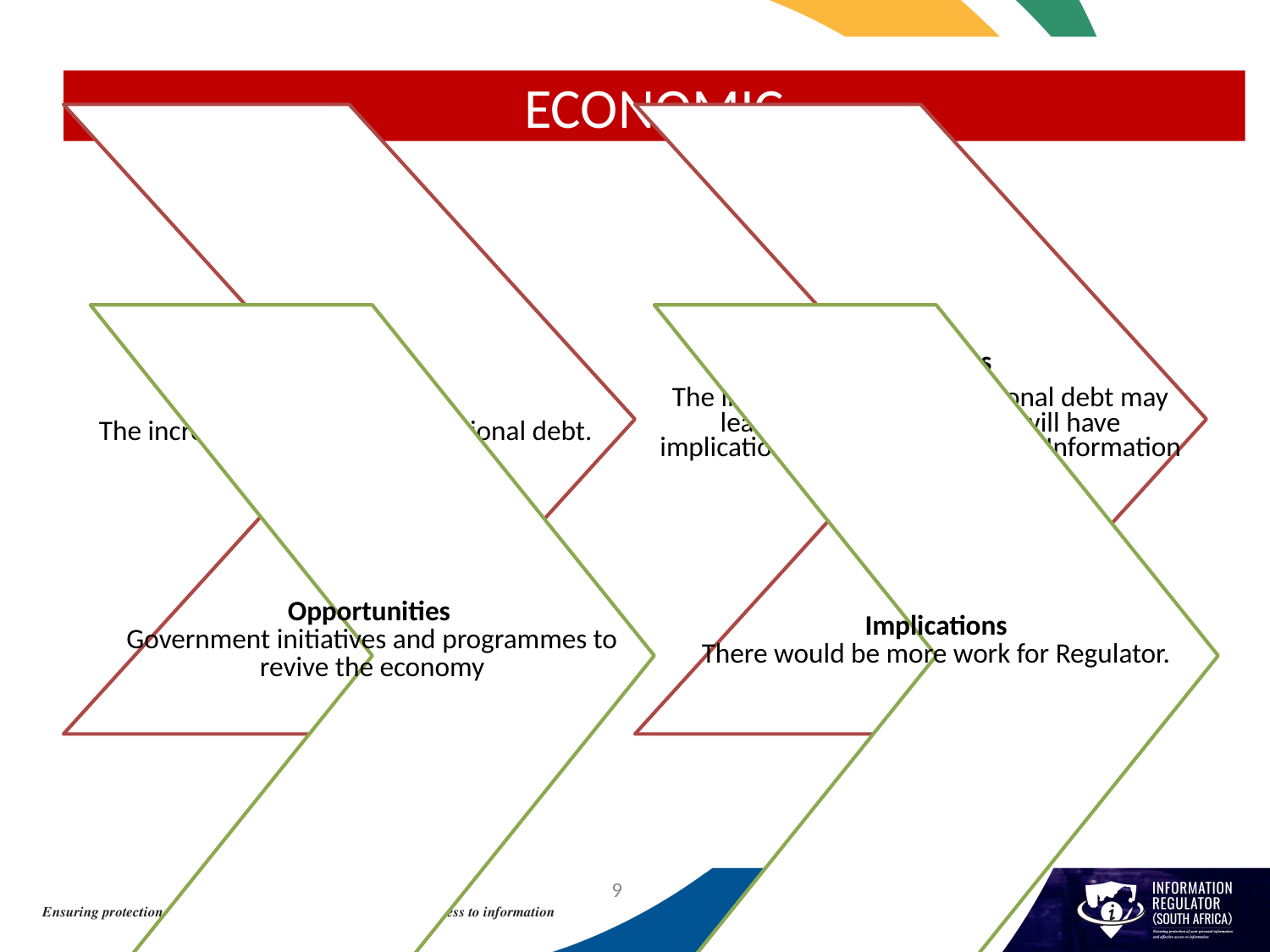

# ECONOMIC
Threats
The increase in the country’s national debt.
Implications
The increase in country’s national debt may lead to budget cuts which will have implications on the budget of the Information Regulator
Opportunities
Government initiatives and programmes to revive the economy
Implications
There would be more work for Regulator.
9